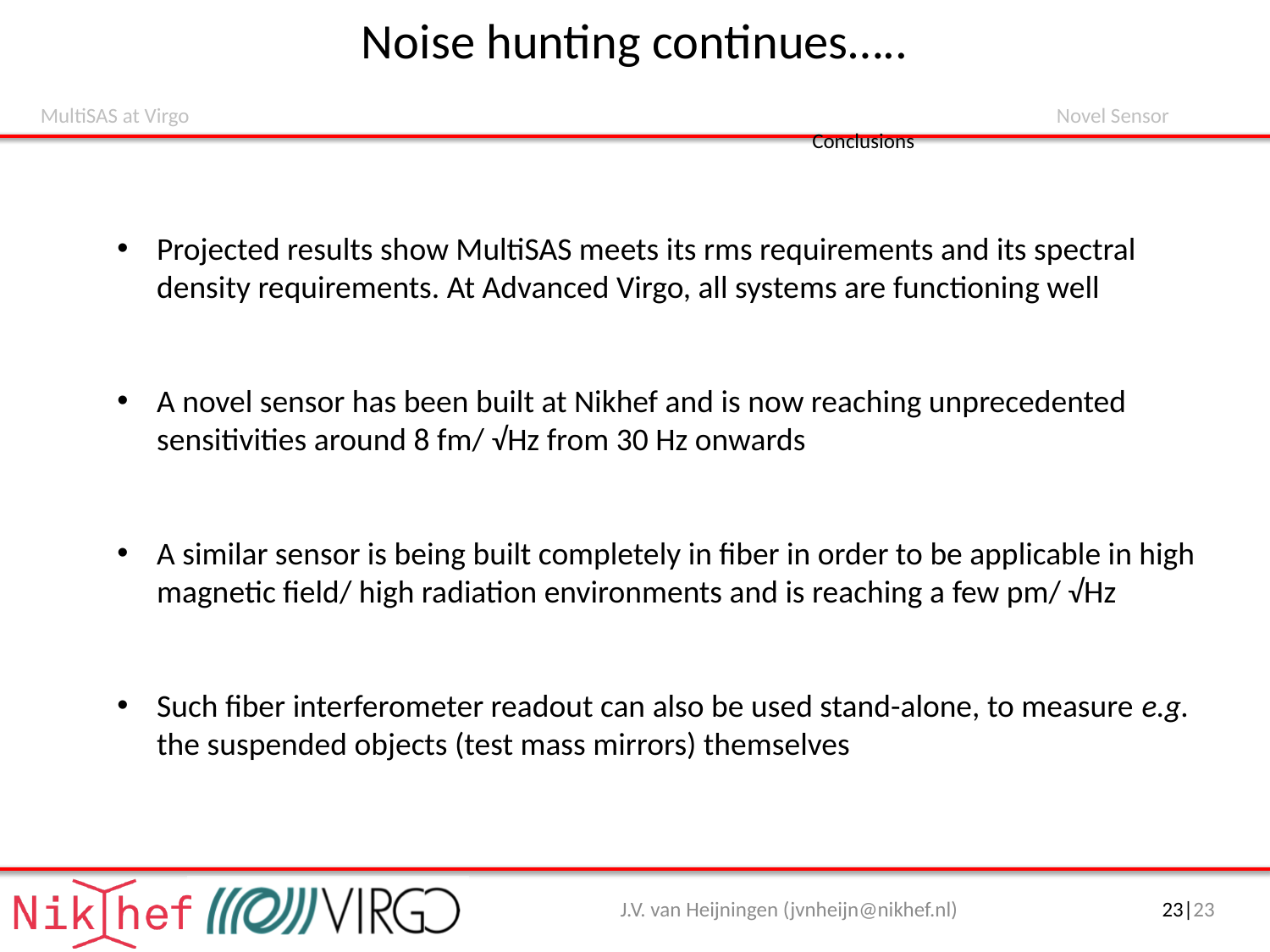

# Noise hunting continues…..

Projected results show MultiSAS meets its rms requirements and its spectral
density requirements. At Advanced Virgo, all systems are functioning well

A novel sensor has been built at Nikhef and is now reaching unprecedented
sensitivities around 8 fm/ √Hz from 30 Hz onwards

A similar sensor is being built completely in fiber in order to be applicable in high
magnetic field/ high radiation environments and is reaching a few pm/ √Hz

Such fiber interferometer readout can also be used stand-alone, to measure e.g.
the suspended objects (test mass mirrors) themselves